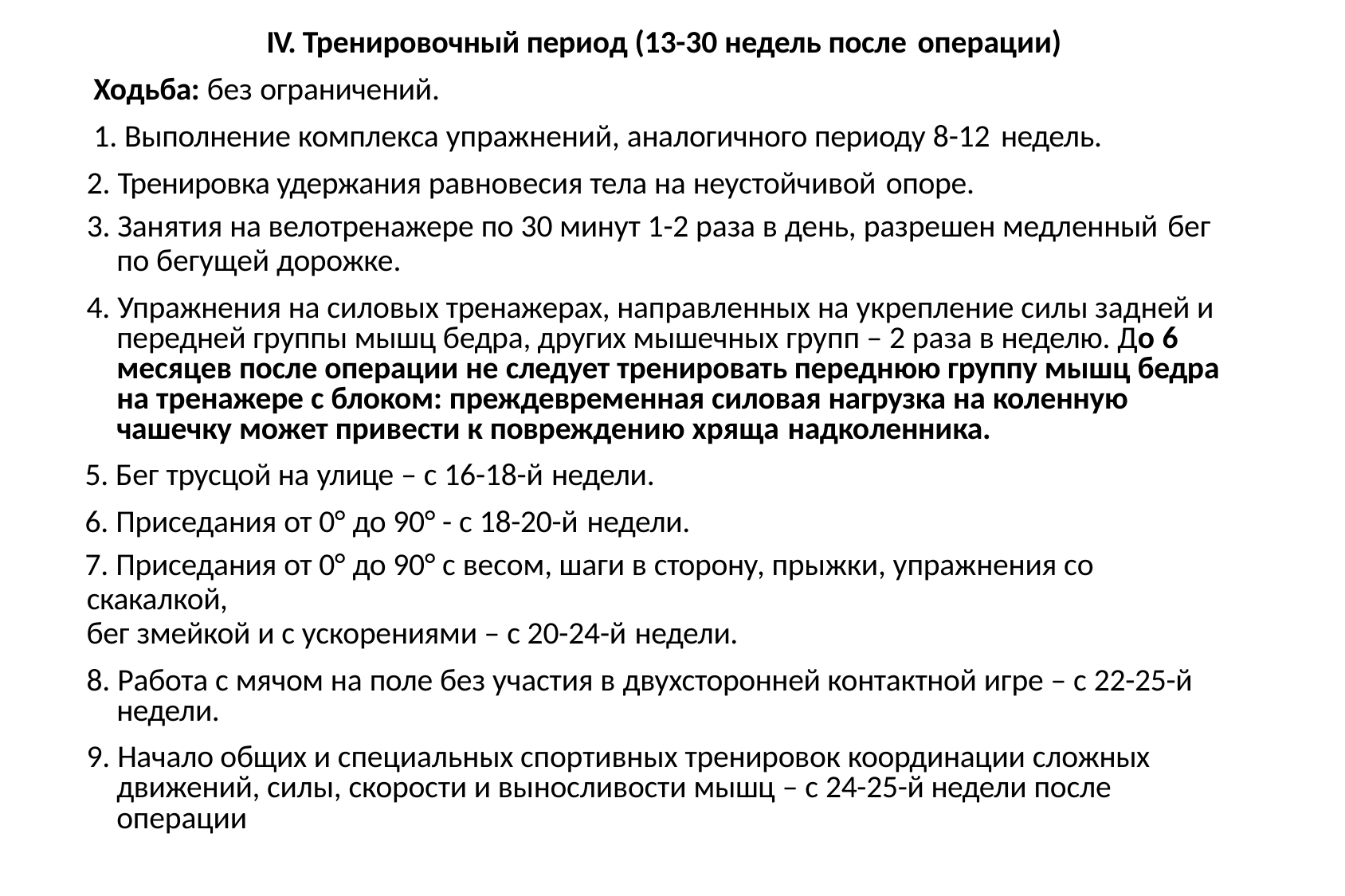

IV. Тренировочный период (13-30 недель после операции)
Ходьба: без ограничений.
1. Выполнение комплекса упражнений, аналогичного периоду 8-12 недель.
2. Тренировка удержания равновесия тела на неустойчивой опоре.
3. Занятия на велотренажере по 30 минут 1-2 раза в день, разрешен медленный бег
по бегущей дорожке.
4. Упражнения на силовых тренажерах, направленных на укрепление силы задней и  передней группы мышц бедра, других мышечных групп – 2 раза в неделю. До 6  месяцев после операции не следует тренировать переднюю группу мышц бедра  на тренажере с блоком: преждевременная силовая нагрузка на коленную  чашечку может привести к повреждению хряща надколенника.
5. Бег трусцой на улице – с 16-18-й недели.
6. Приседания от 0° до 90° - с 18-20-й недели.
7. Приседания от 0° до 90° с весом, шаги в сторону, прыжки, упражнения со скакалкой,
бег змейкой и с ускорениями – с 20-24-й недели.
8. Работа с мячом на поле без участия в двухсторонней контактной игре – с 22-25-й  недели.
9. Начало общих и специальных спортивных тренировок координации сложных  движений, силы, скорости и выносливости мышц – с 24-25-й недели после  операции